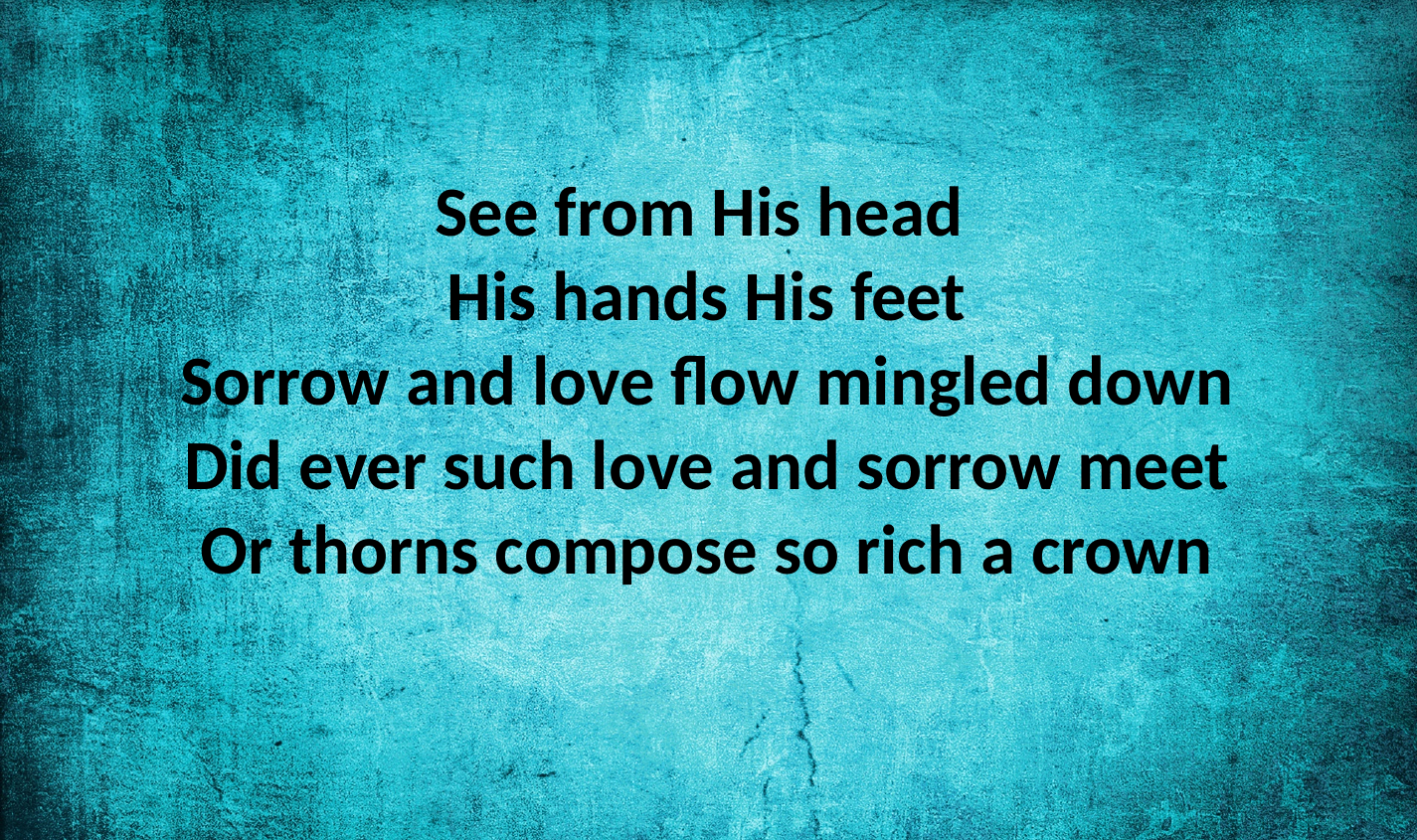

See from His head
His hands His feet
Sorrow and love flow mingled down
Did ever such love and sorrow meet
Or thorns compose so rich a crown